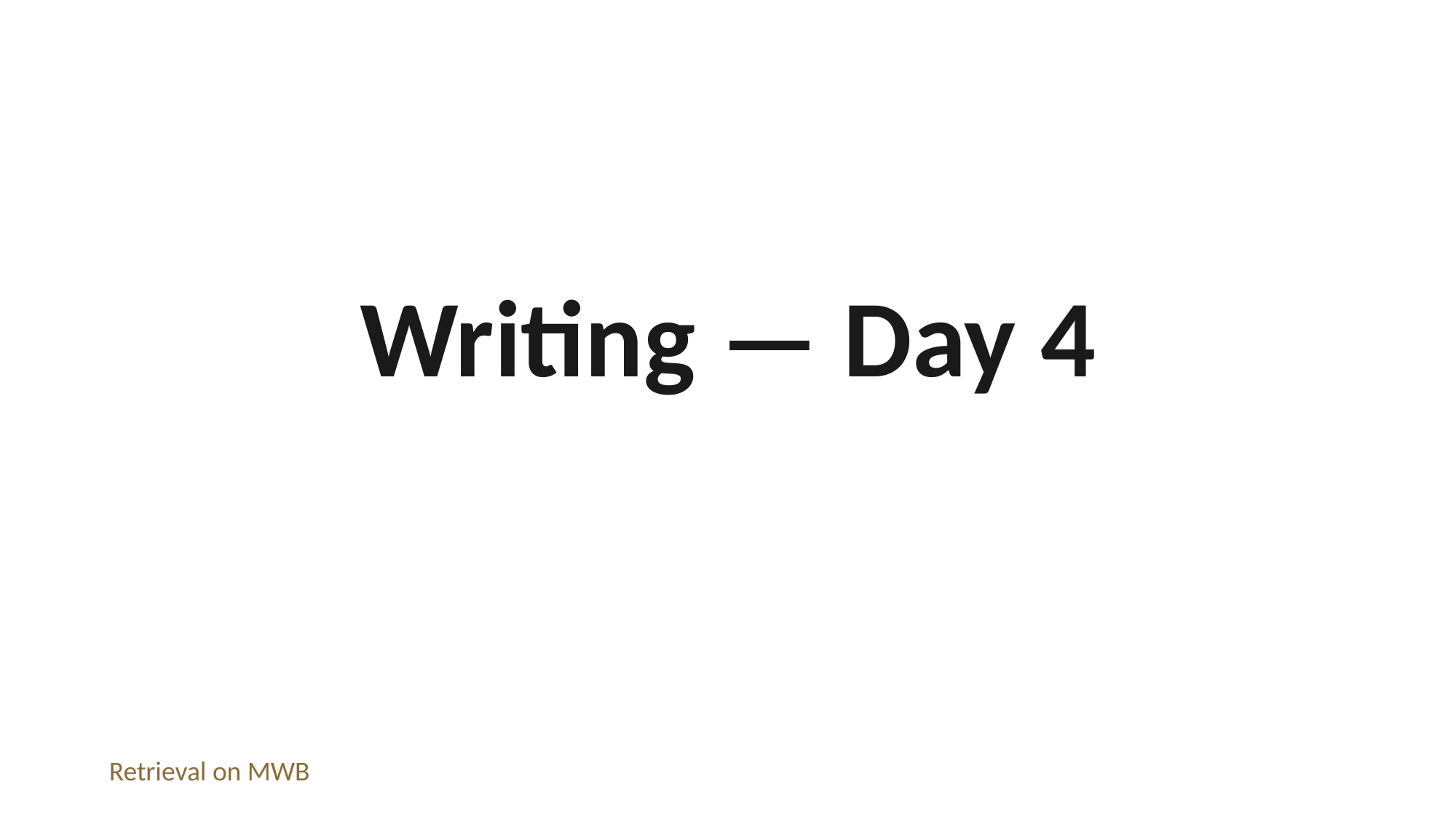

Writing — Day 4
Retrieval on MWB